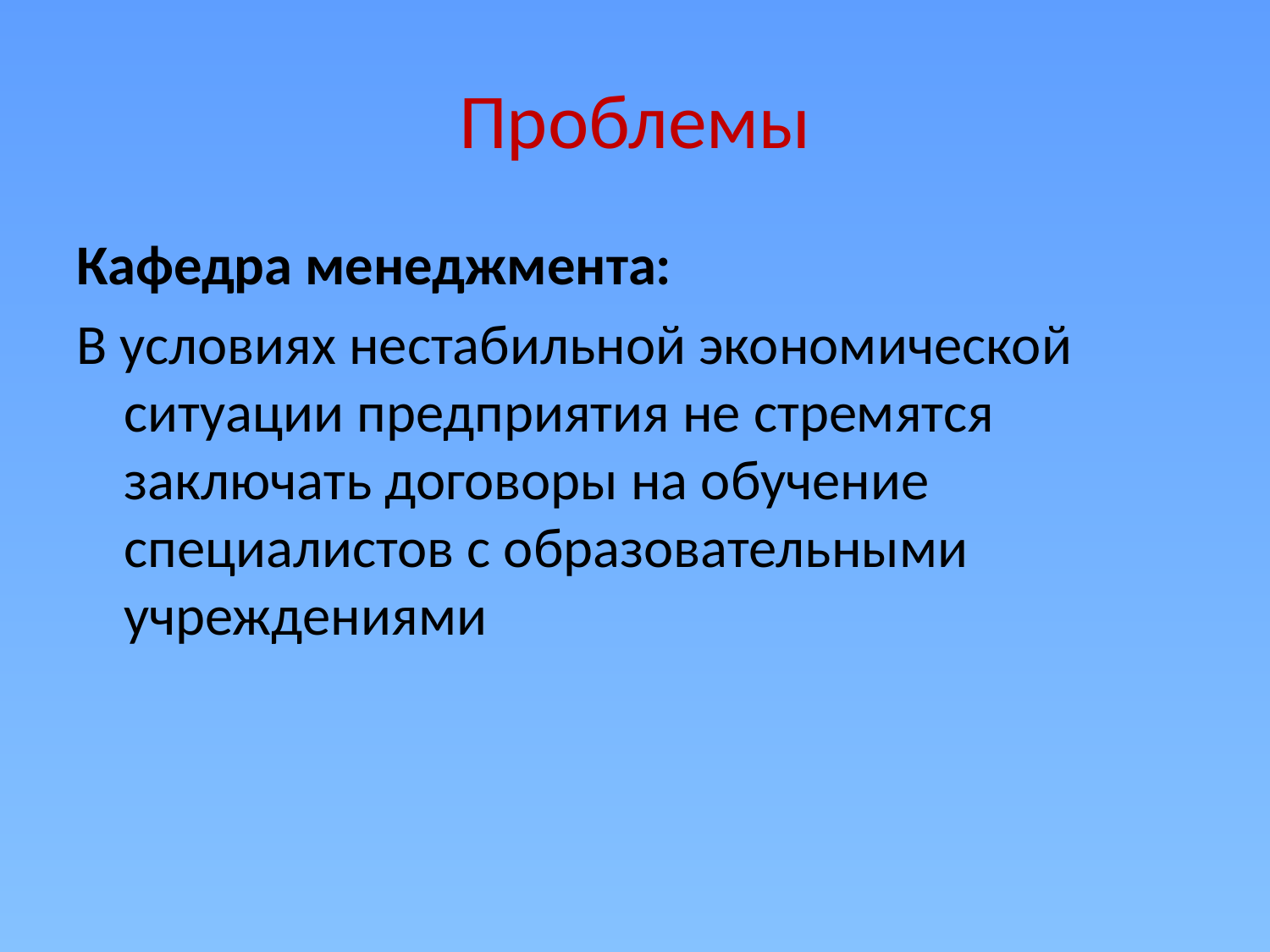

# Проблемы
Кафедра менеджмента:
В условиях нестабильной экономической ситуации предприятия не стремятся заключать договоры на обучение специалистов с образовательными учреждениями